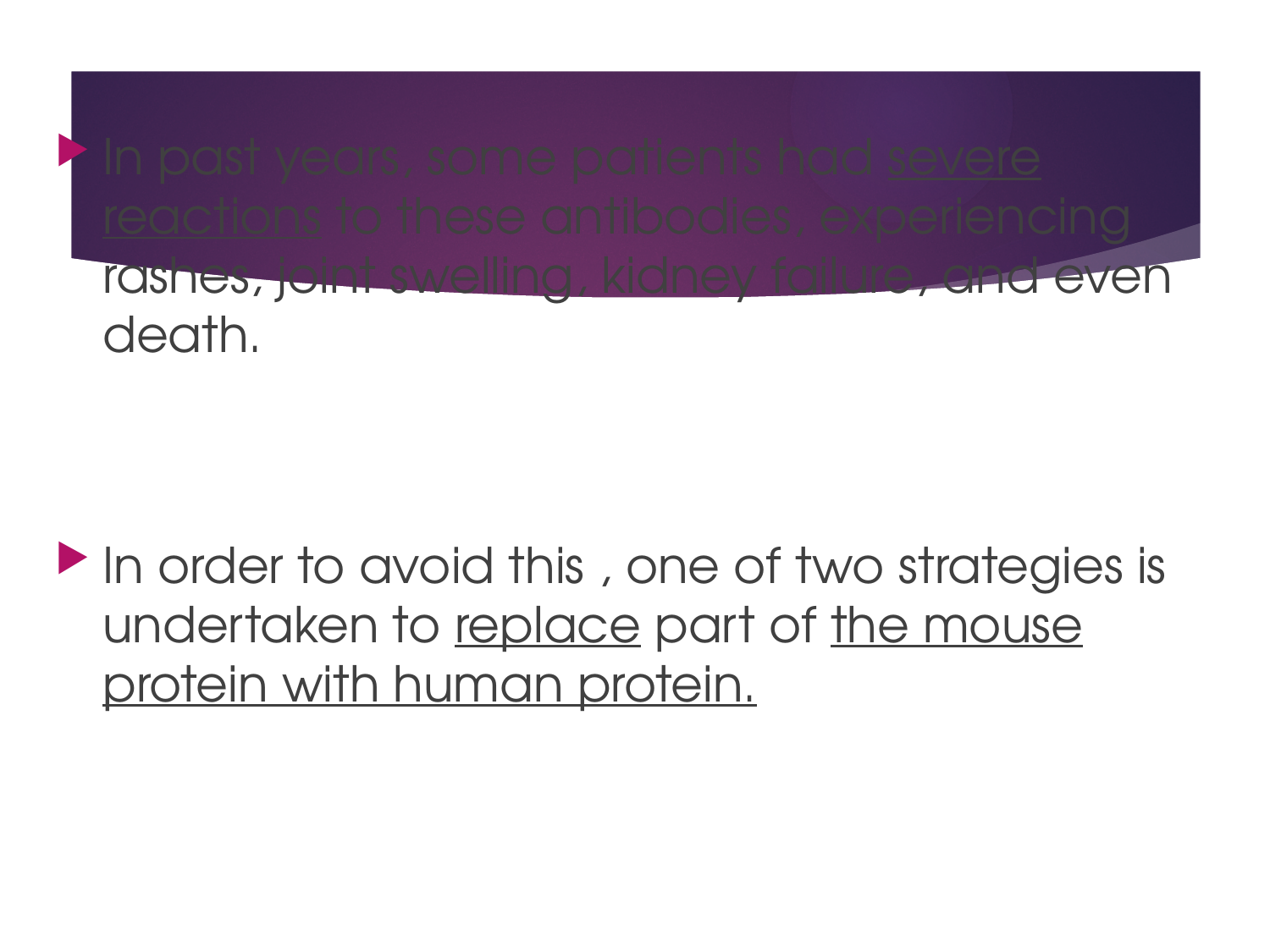

In past years, some patients had severe reactions to these antibodies, experiencing rashes, joint swelling, kidney failure, and even death.

In order to avoid this , one of two strategies is undertaken to replace part of the mouse protein with human protein.